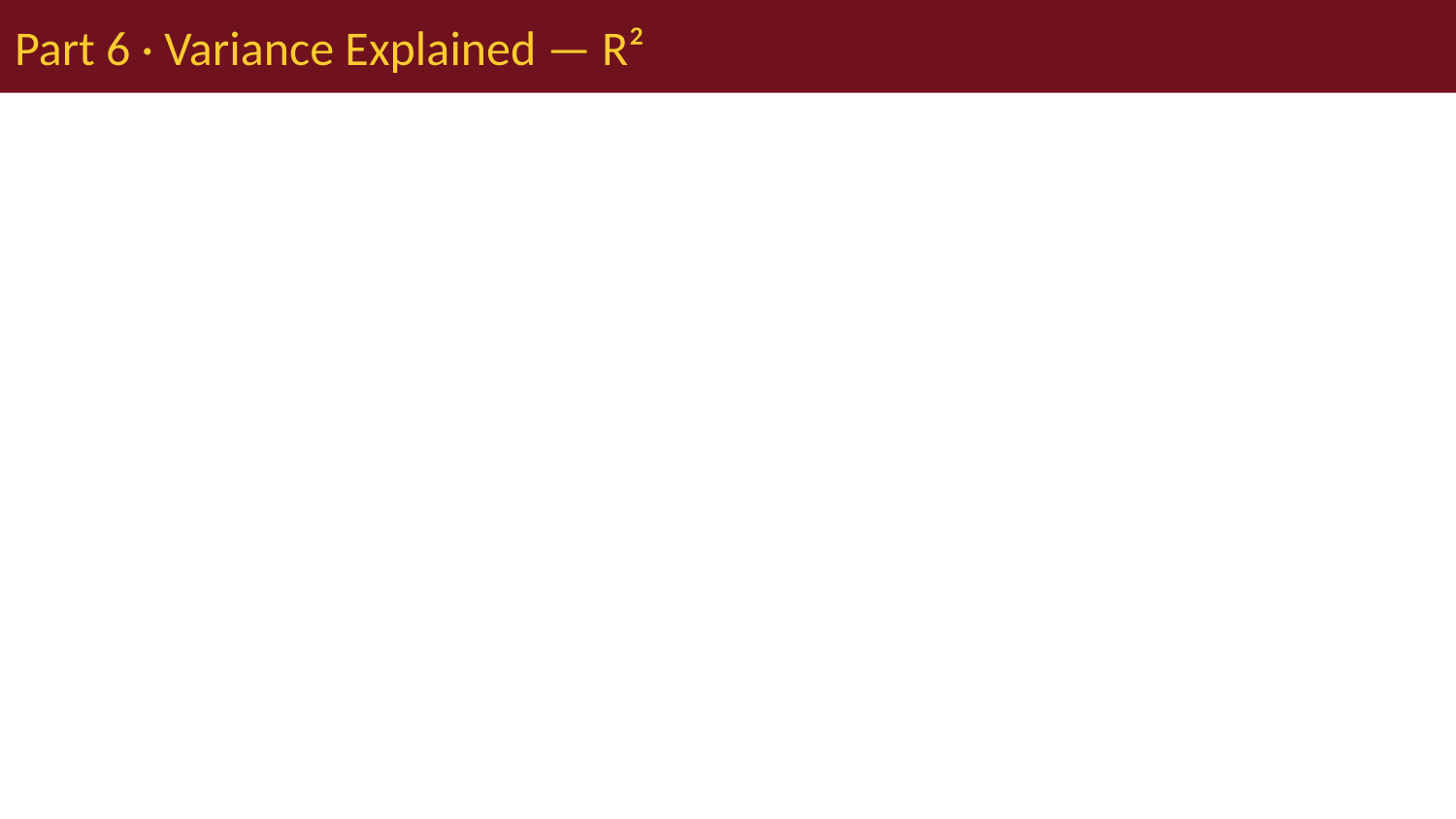

# Part 6 · Variance Explained — R²